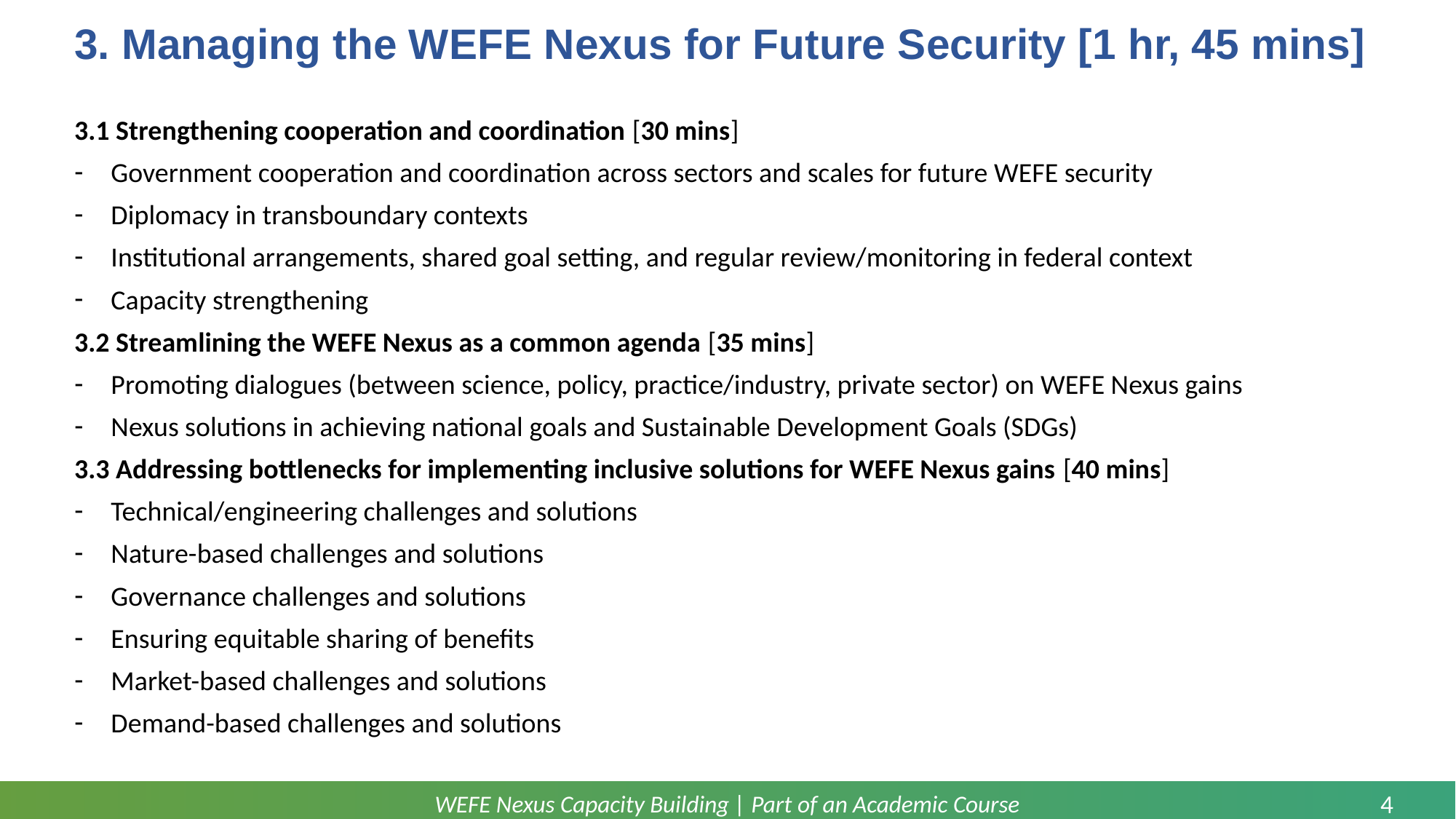

# 3. Managing the WEFE Nexus for Future Security [1 hr, 45 mins]
3.1 Strengthening cooperation and coordination [30 mins]
Government cooperation and coordination across sectors and scales for future WEFE security
Diplomacy in transboundary contexts
Institutional arrangements, shared goal setting, and regular review/monitoring in federal context
Capacity strengthening
3.2 Streamlining the WEFE Nexus as a common agenda [35 mins]
Promoting dialogues (between science, policy, practice/industry, private sector) on WEFE Nexus gains
Nexus solutions in achieving national goals and Sustainable Development Goals (SDGs)
3.3 Addressing bottlenecks for implementing inclusive solutions for WEFE Nexus gains [40 mins]
Technical/engineering challenges and solutions
Nature-based challenges and solutions
Governance challenges and solutions
Ensuring equitable sharing of benefits
Market-based challenges and solutions
Demand-based challenges and solutions